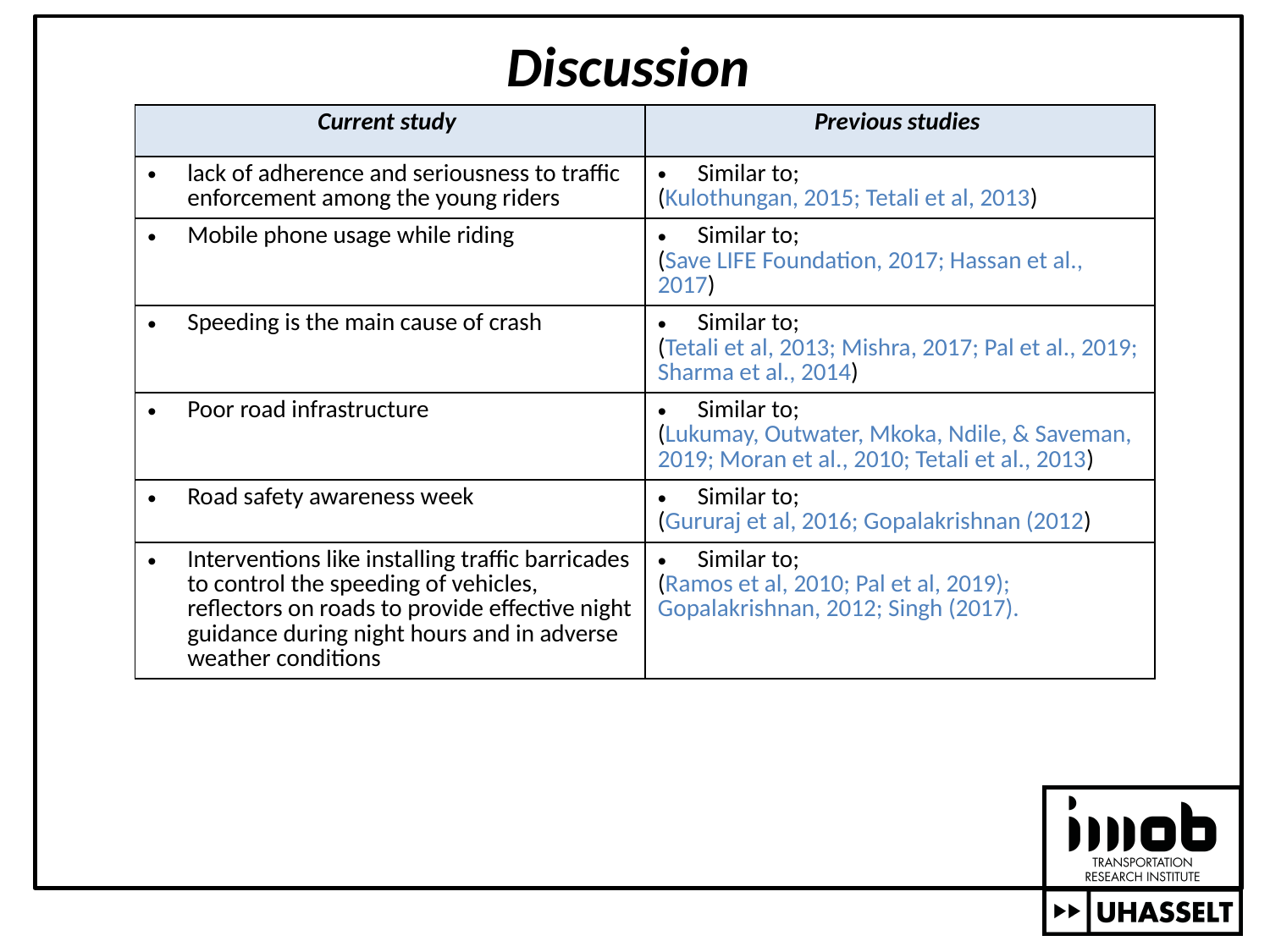

# Discussion
| Current study | Previous studies |
| --- | --- |
| lack of adherence and seriousness to traffic enforcement among the young riders | Similar to; (Kulothungan, 2015; Tetali et al, 2013) |
| Mobile phone usage while riding | Similar to; (Save LIFE Foundation, 2017; Hassan et al., 2017) |
| Speeding is the main cause of crash | Similar to; (Tetali et al, 2013; Mishra, 2017; Pal et al., 2019; Sharma et al., 2014) |
| Poor road infrastructure | Similar to; (Lukumay, Outwater, Mkoka, Ndile, & Saveman, 2019; Moran et al., 2010; Tetali et al., 2013) |
| Road safety awareness week | Similar to; (Gururaj et al, 2016; Gopalakrishnan (2012) |
| Interventions like installing traffic barricades to control the speeding of vehicles, reflectors on roads to provide effective night guidance during night hours and in adverse weather conditions | Similar to; (Ramos et al, 2010; Pal et al, 2019); Gopalakrishnan, 2012; Singh (2017). |